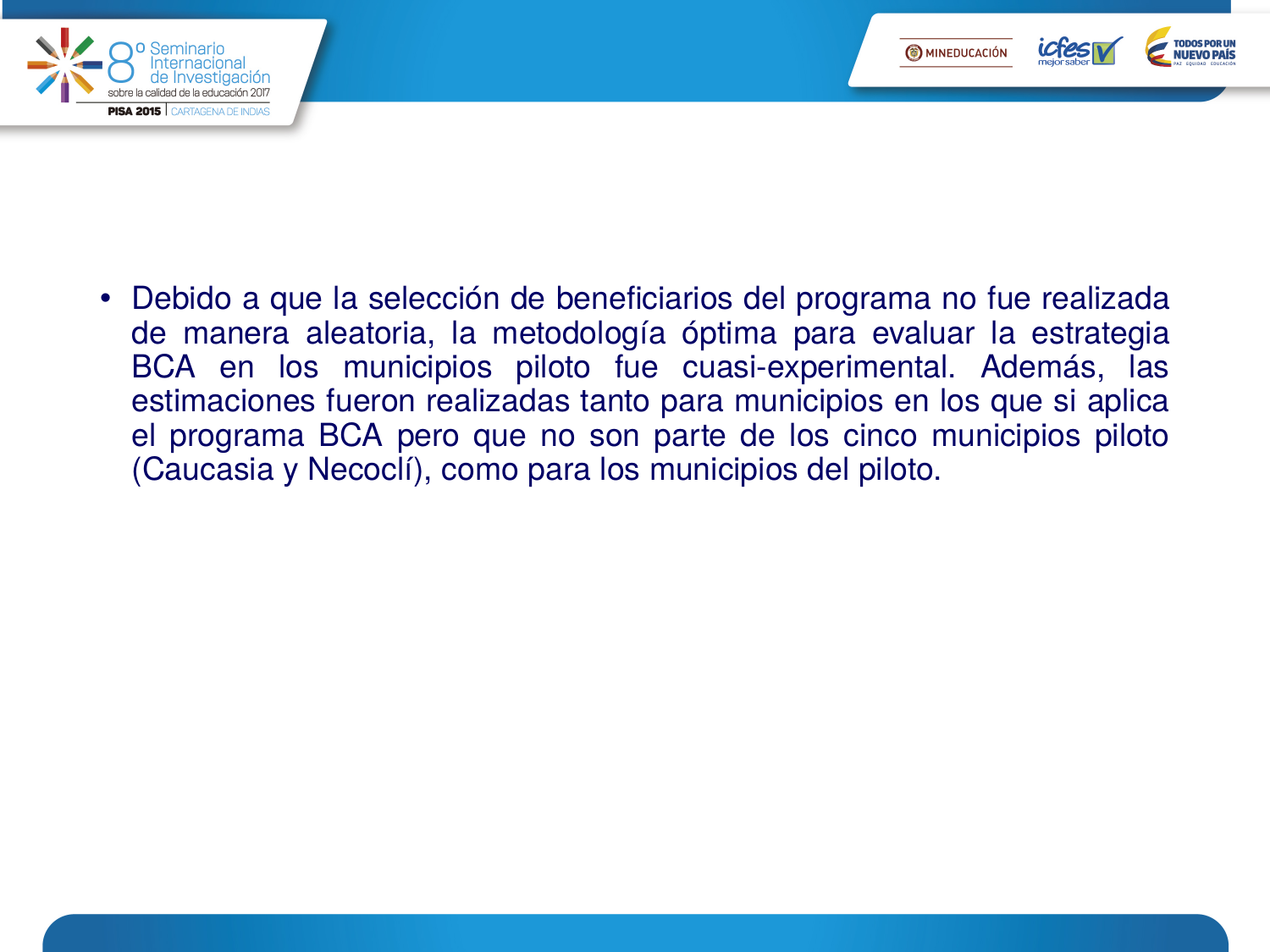

Debido a que la selección de beneficiarios del programa no fue realizada de manera aleatoria, la metodología óptima para evaluar la estrategia BCA en los municipios piloto fue cuasi-experimental. Además, las estimaciones fueron realizadas tanto para municipios en los que si aplica el programa BCA pero que no son parte de los cinco municipios piloto (Caucasia y Necoclí), como para los municipios del piloto.